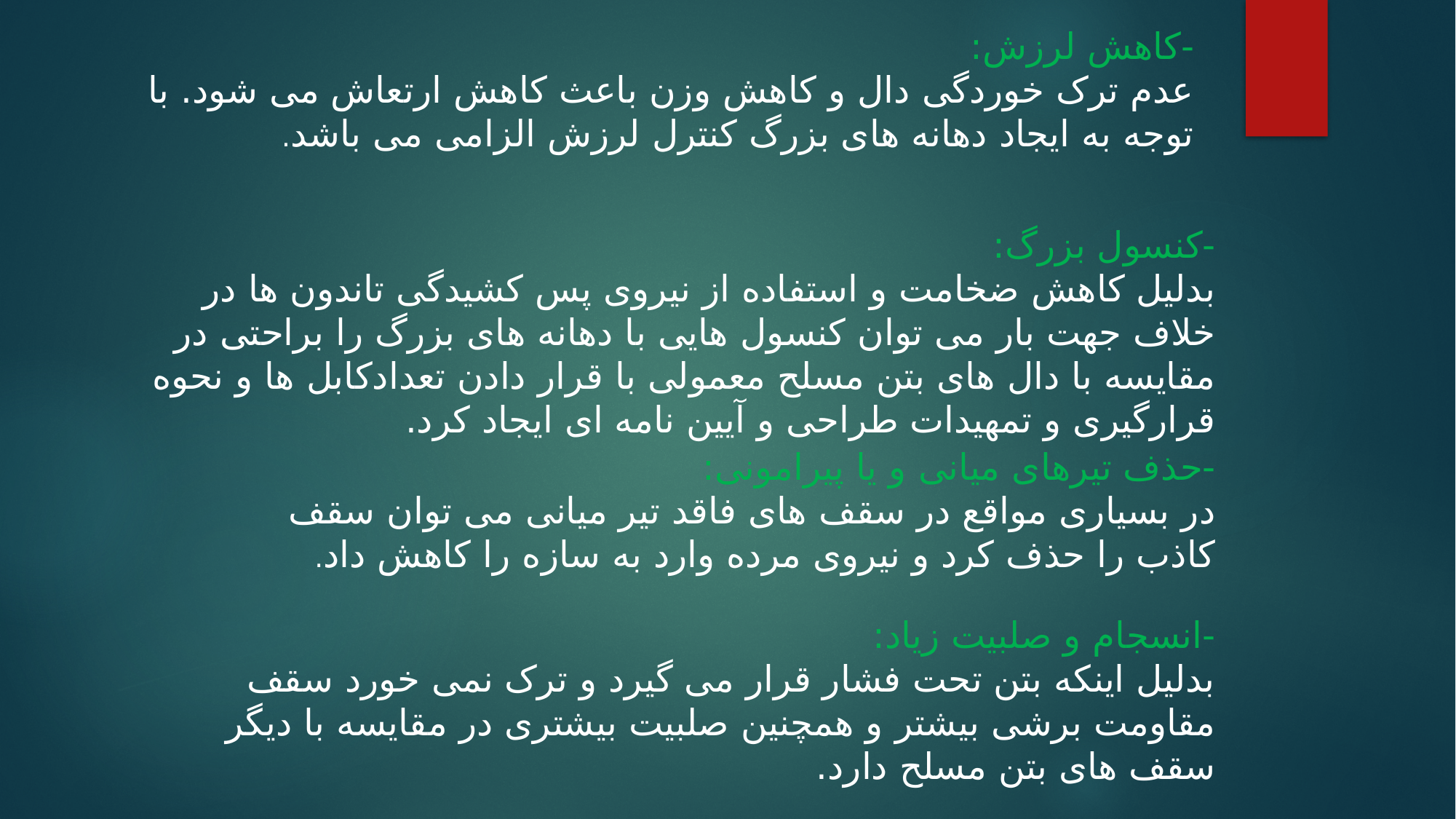

-کاهش لرزش:
عدم ترک خوردگی دال و کاهش وزن باعث کاهش ارتعاش می شود. با توجه به ایجاد دهانه های بزرگ کنترل لرزش الزامی می باشد.
-کنسول بزرگ:
بدلیل کاهش ضخامت و استفاده از نیروی پس کشیدگی تاندون ها در خلاف جهت بار می توان کنسول هایی با دهانه های بزرگ را براحتی در مقایسه با دال های بتن مسلح معمولی با قرار دادن تعدادکابل ها و نحوه قرارگیری و تمهیدات طراحی و آیین نامه ای ایجاد کرد.

-حذف تیرهای میانی و یا پیرامونی:
در بسیاری مواقع در سقف های فاقد تیر میانی می توان سقف کاذب را حذف کرد و نیروی مرده وارد به سازه را کاهش داد.

-انسجام و صلبیت زیاد:
بدلیل اینکه بتن تحت فشار قرار می گیرد و ترک نمی خورد سقف مقاومت برشی بیشتر و همچنین صلبیت بیشتری در مقایسه با دیگر سقف های بتن مسلح دارد.